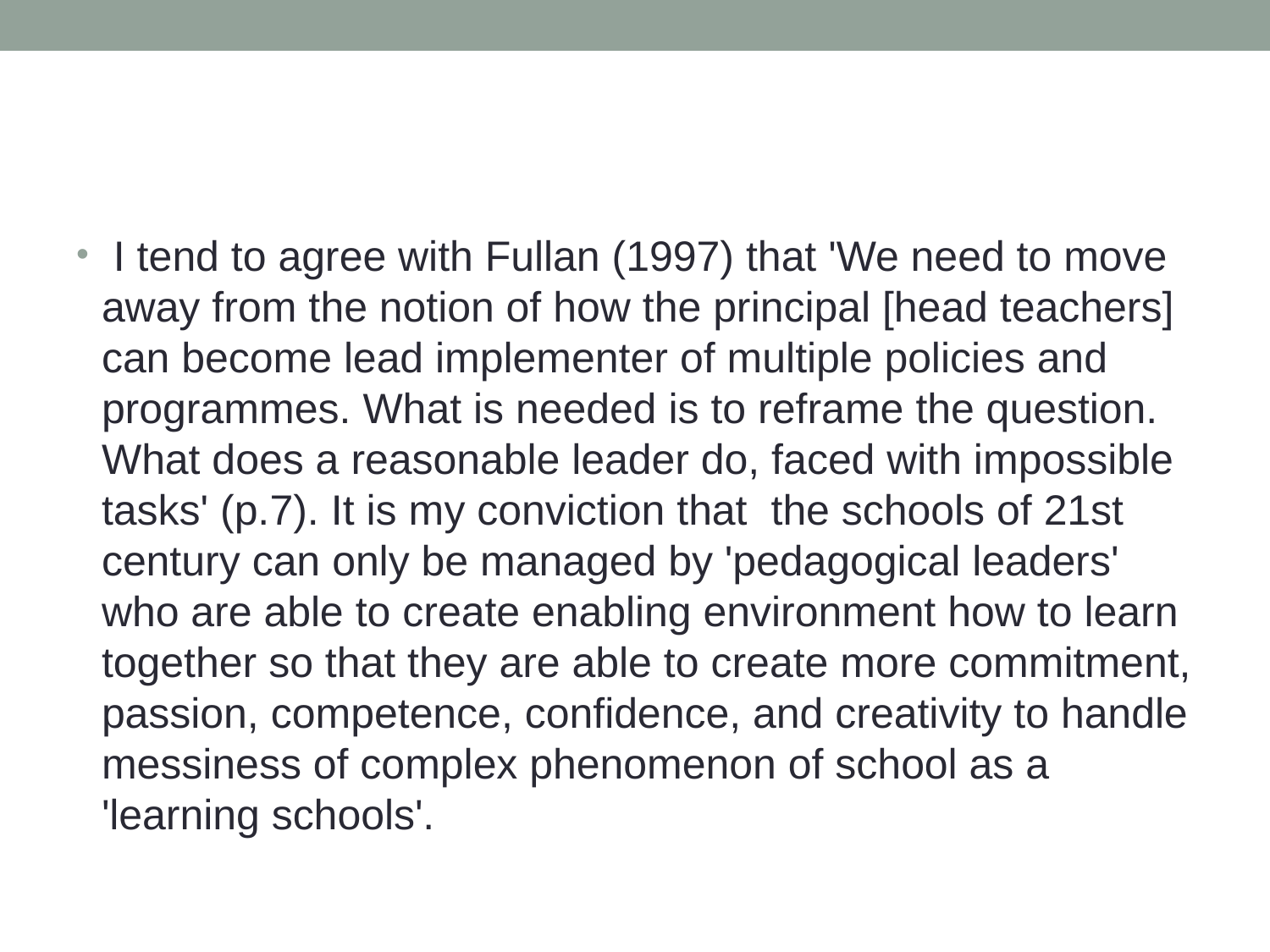

#
 I tend to agree with Fullan (1997) that 'We need to move away from the notion of how the principal [head teachers] can become lead implementer of multiple policies and programmes. What is needed is to reframe the question. What does a reasonable leader do, faced with impossible tasks' (p.7). It is my conviction that  the schools of 21st century can only be managed by 'pedagogical leaders' who are able to create enabling environment how to learn together so that they are able to create more commitment, passion, competence, confidence, and creativity to handle messiness of complex phenomenon of school as a 'learning schools'.